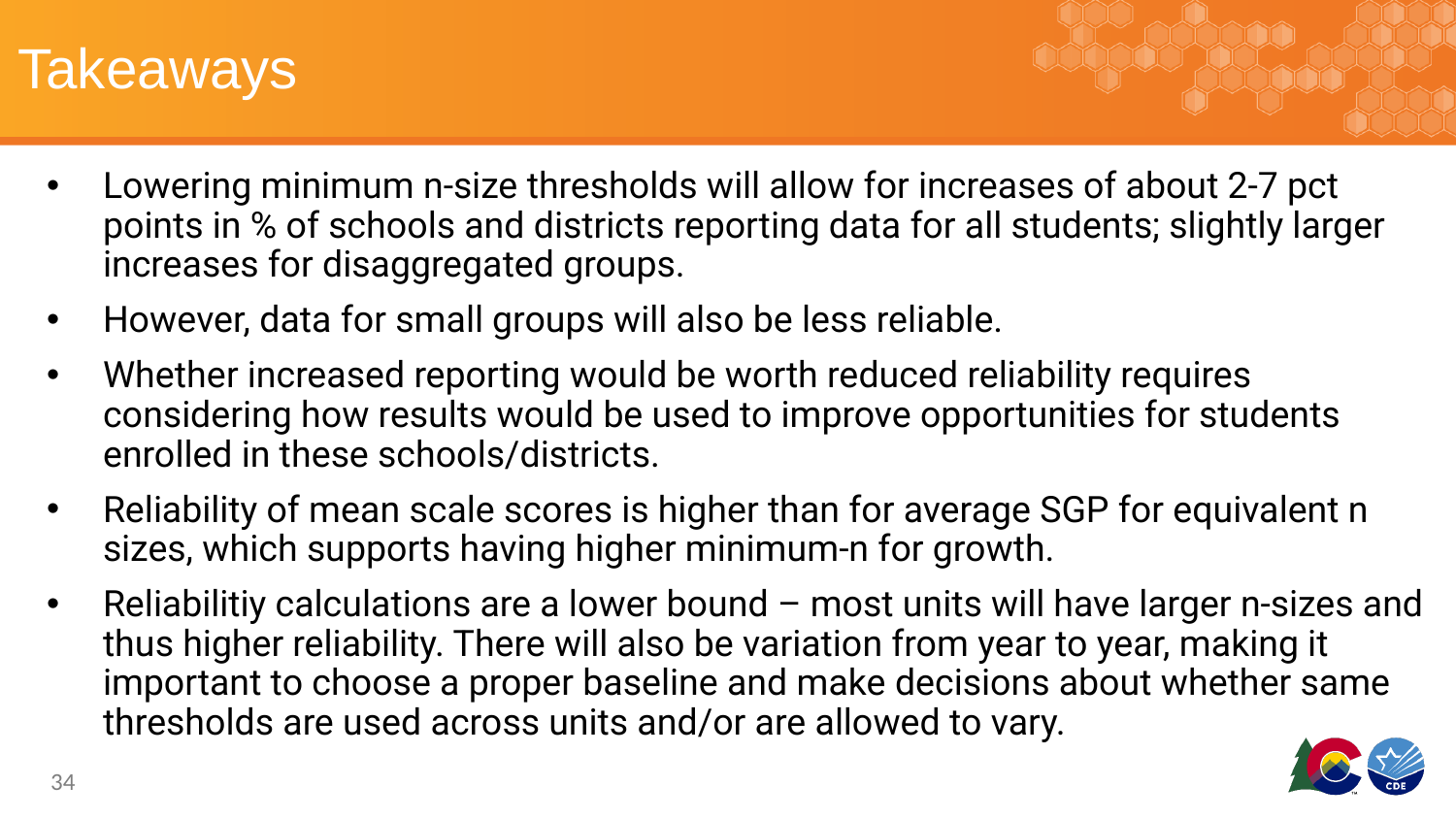

# Takeaways
Lowering minimum n-size thresholds will allow for increases of about 2-7 pct points in % of schools and districts reporting data for all students; slightly larger increases for disaggregated groups.
However, data for small groups will also be less reliable.
Whether increased reporting would be worth reduced reliability requires considering how results would be used to improve opportunities for students enrolled in these schools/districts.
Reliability of mean scale scores is higher than for average SGP for equivalent n sizes, which supports having higher minimum-n for growth.
Reliabilitiy calculations are a lower bound – most units will have larger n-sizes and thus higher reliability. There will also be variation from year to year, making it important to choose a proper baseline and make decisions about whether same thresholds are used across units and/or are allowed to vary.
34